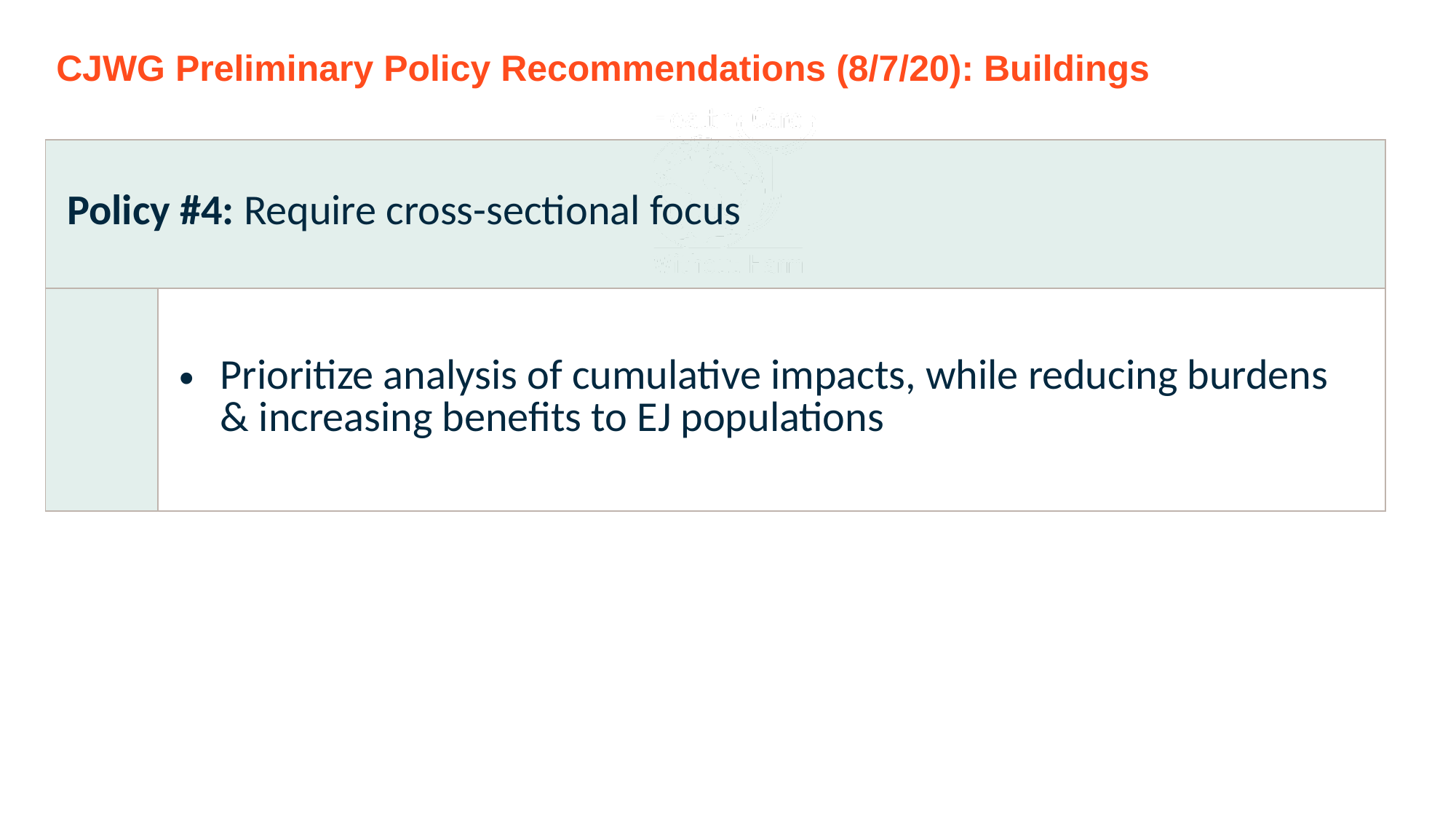

# CJWG Preliminary Policy Recommendations (8/7/20): Buildings
| Policy #4: Require cross-sectional focus |  |
| --- | --- |
|  | Prioritize analysis of cumulative impacts, while reducing burdens & increasing benefits to EJ populations |